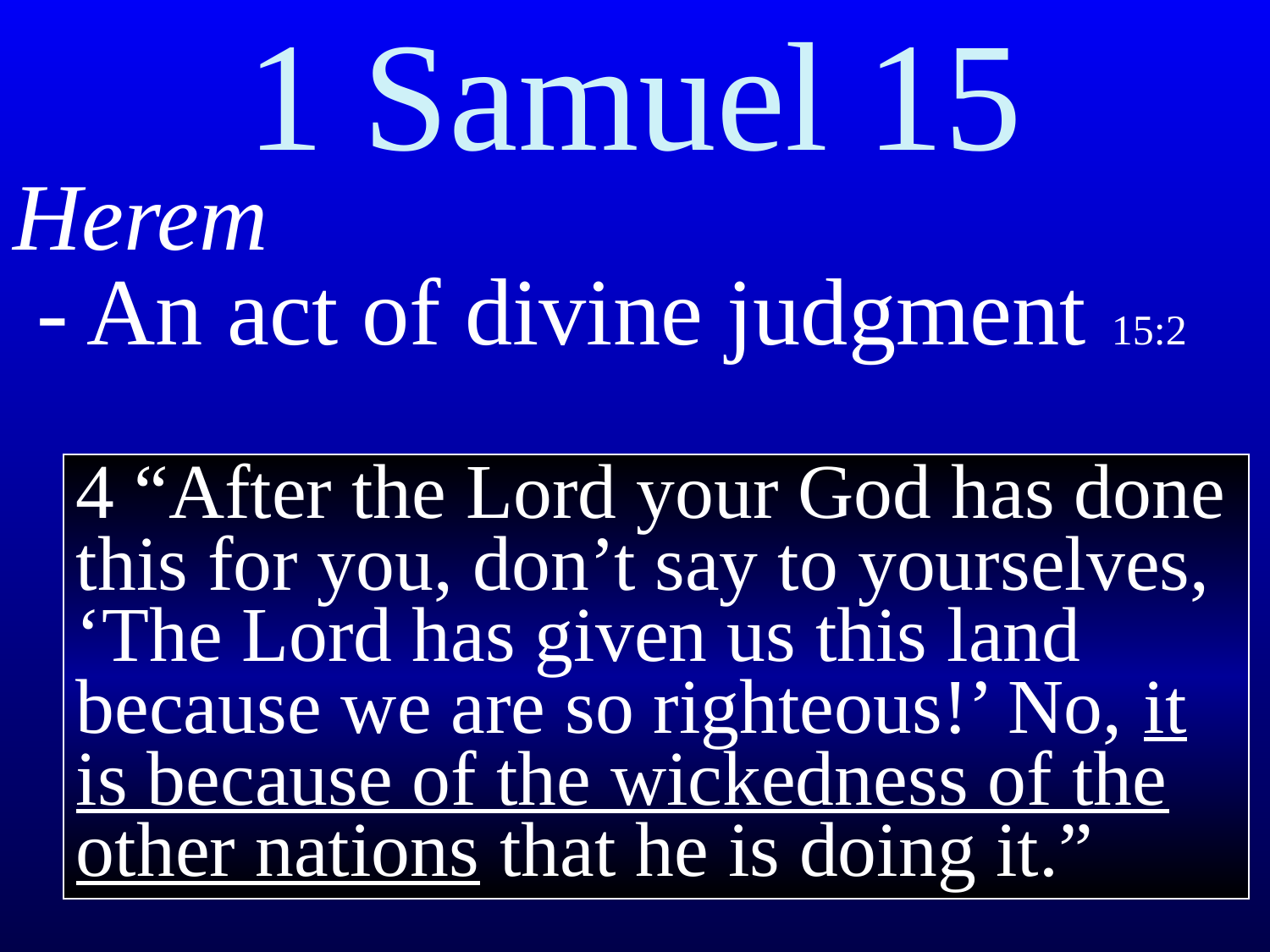

# 1 Samuel 15
Herem
 - An act of divine judgment 15:2

4 “After the Lord your God has done this for you, don’t say to yourselves, ‘The Lord has given us this land because we are so righteous!’ No, it is because of the wickedness of the other nations that he is doing it.”